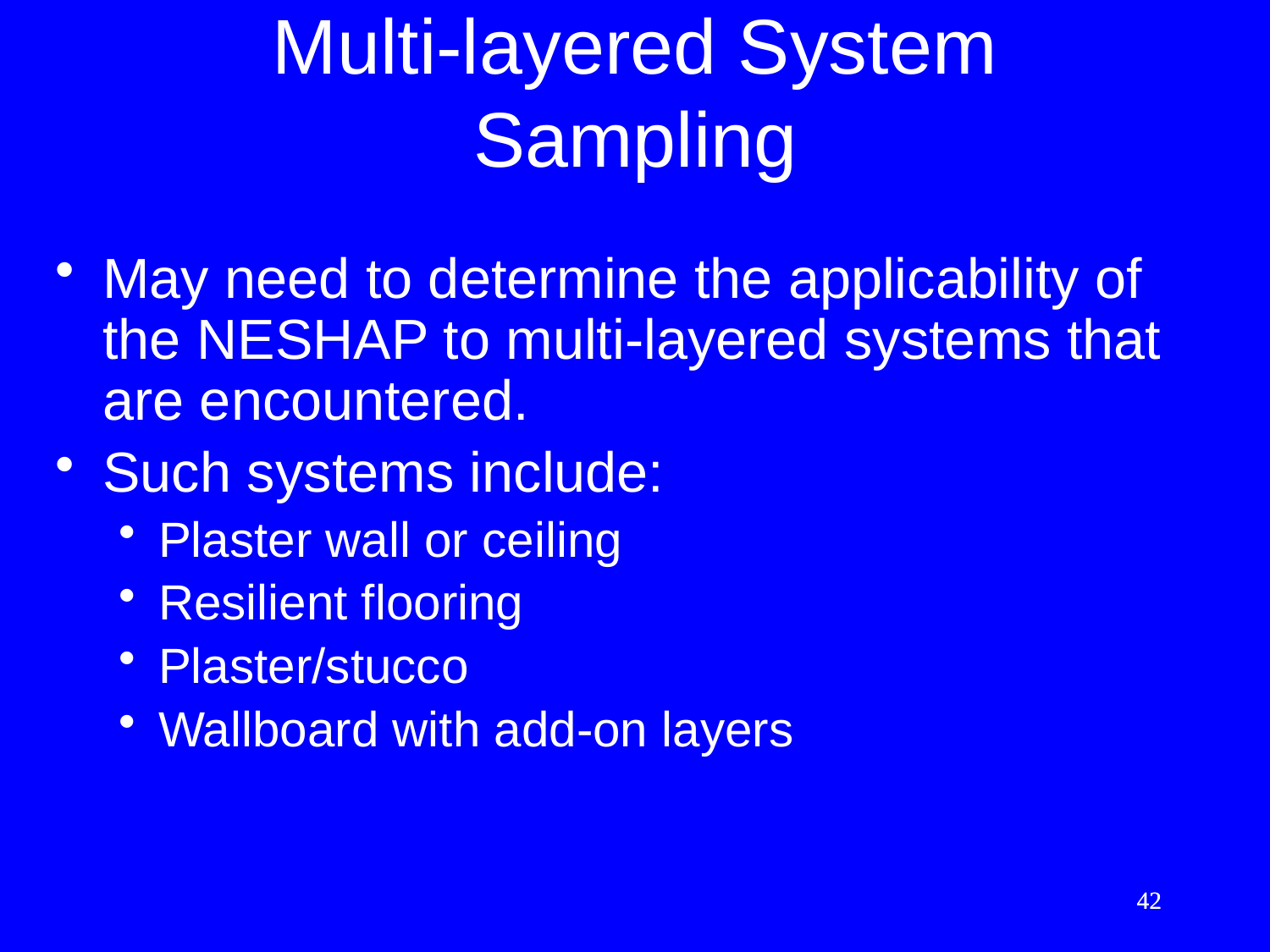

# Multi-layered System Sampling
May need to determine the applicability of the NESHAP to multi-layered systems that are encountered.
Such systems include:
Plaster wall or ceiling
Resilient flooring
Plaster/stucco
Wallboard with add-on layers
42
42